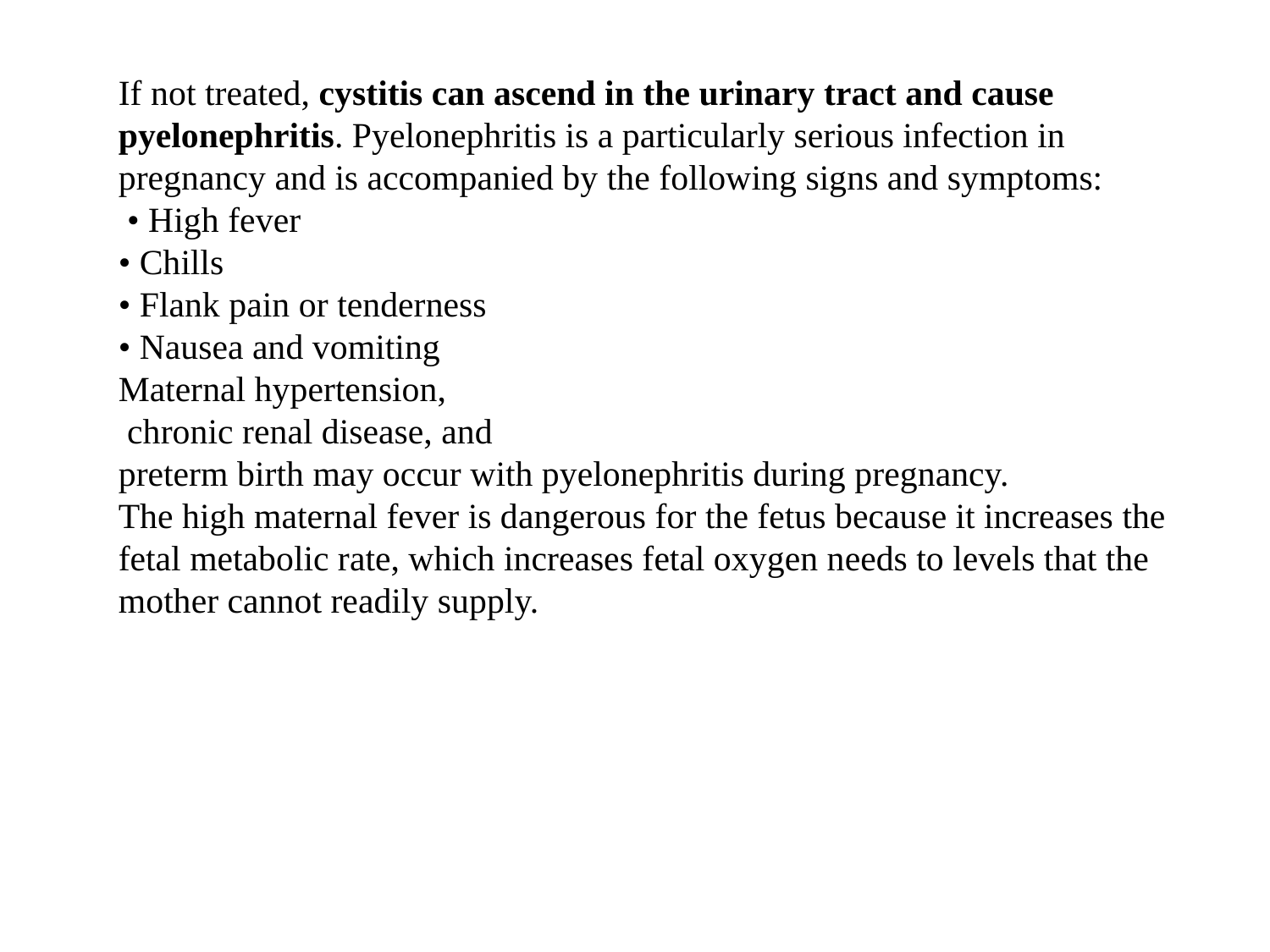

If not treated, cystitis can ascend in the urinary tract and cause pyelonephritis. Pyelonephritis is a particularly serious infection in pregnancy and is accompanied by the following signs and symptoms:
 • High fever
• Chills
• Flank pain or tenderness
• Nausea and vomiting
Maternal hypertension,
 chronic renal disease, and
preterm birth may occur with pyelonephritis during pregnancy.
The high maternal fever is dangerous for the fetus because it increases the fetal metabolic rate, which increases fetal oxygen needs to levels that the mother cannot readily supply.